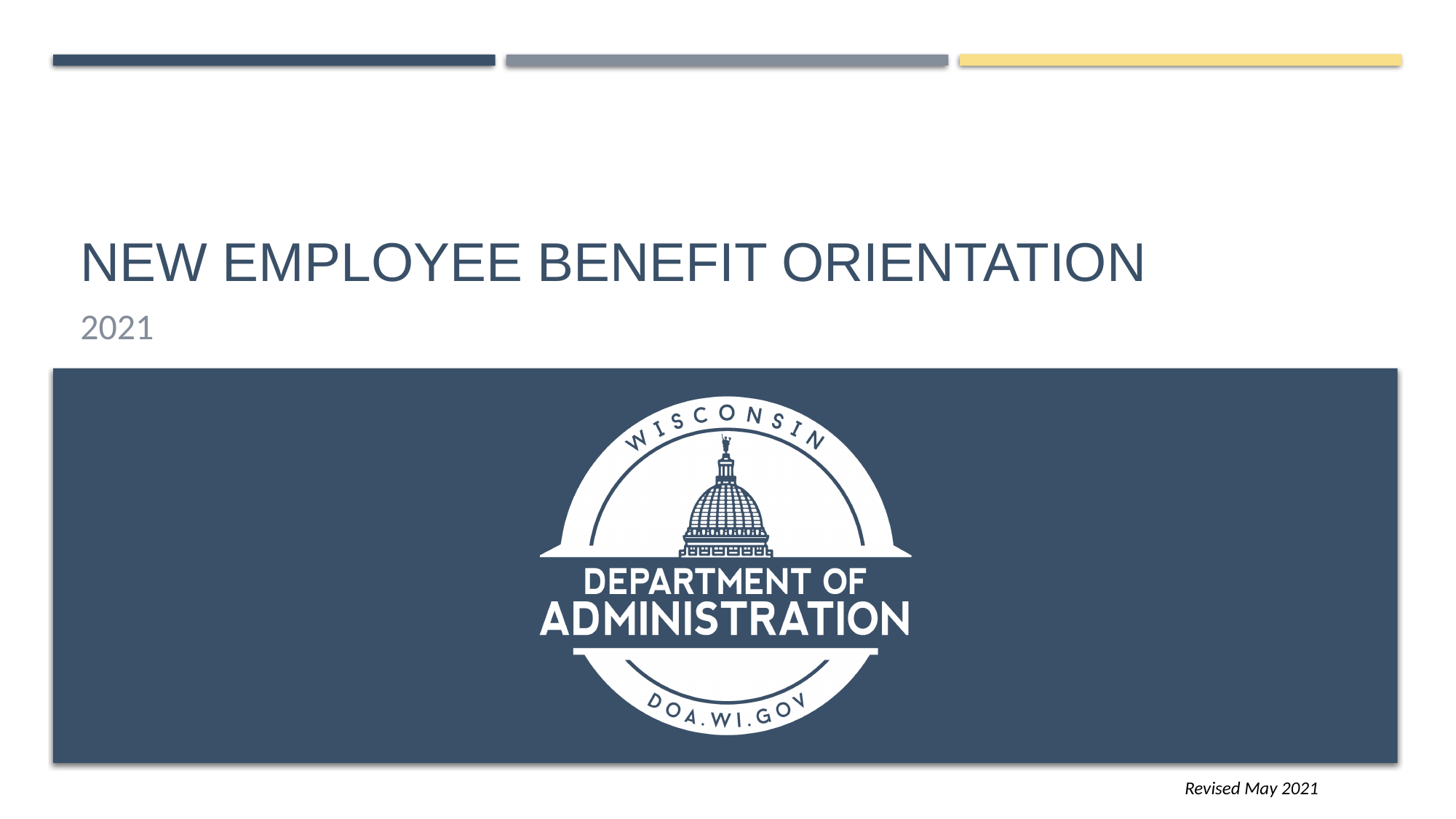

# New Employee benefit orientation
2021
Revised May 2021